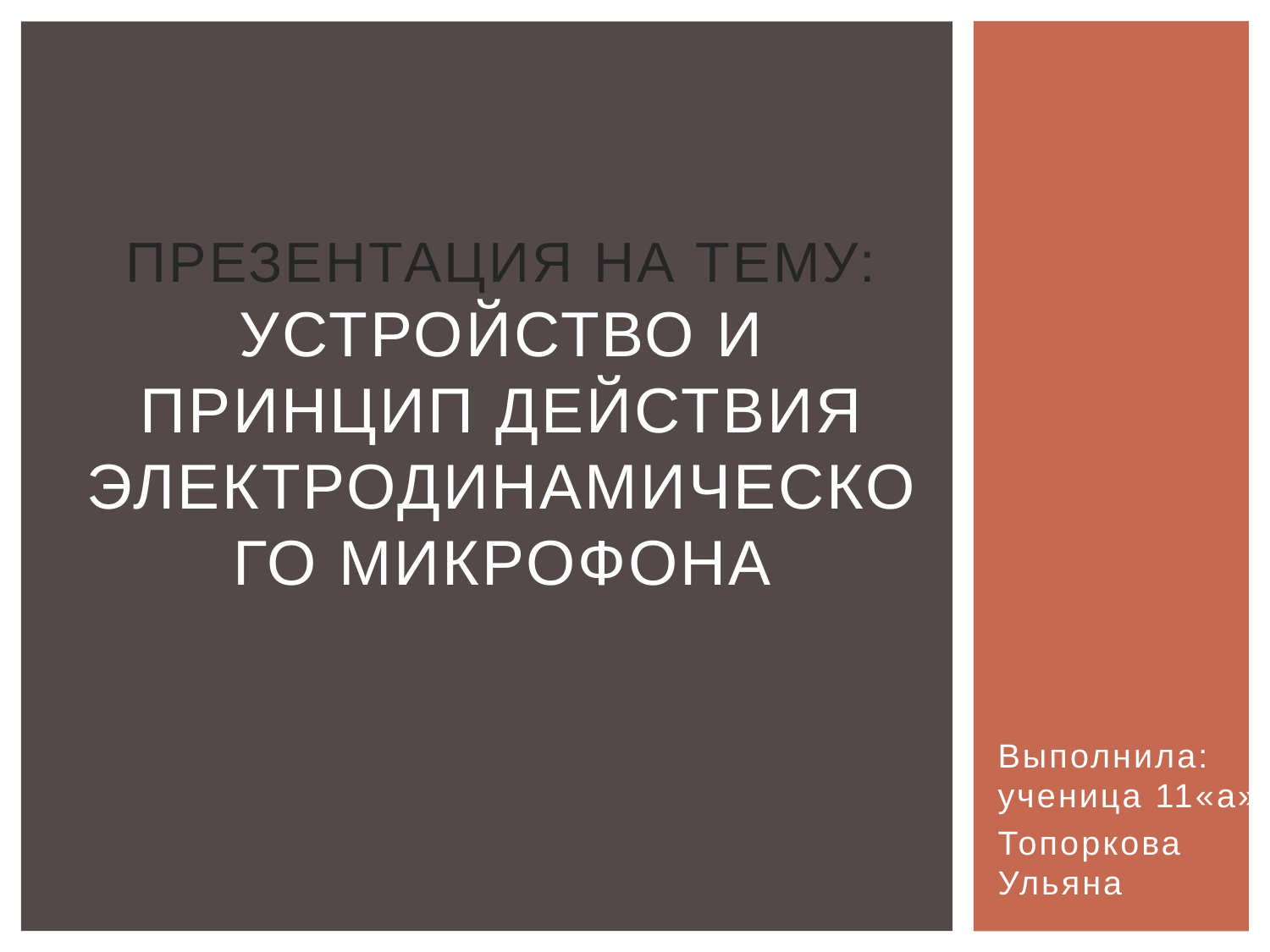

# Презентация на тему: Устройство и принцип действия электродинамического микрофона
Выполнила: ученица 11«а»
Топоркова Ульяна